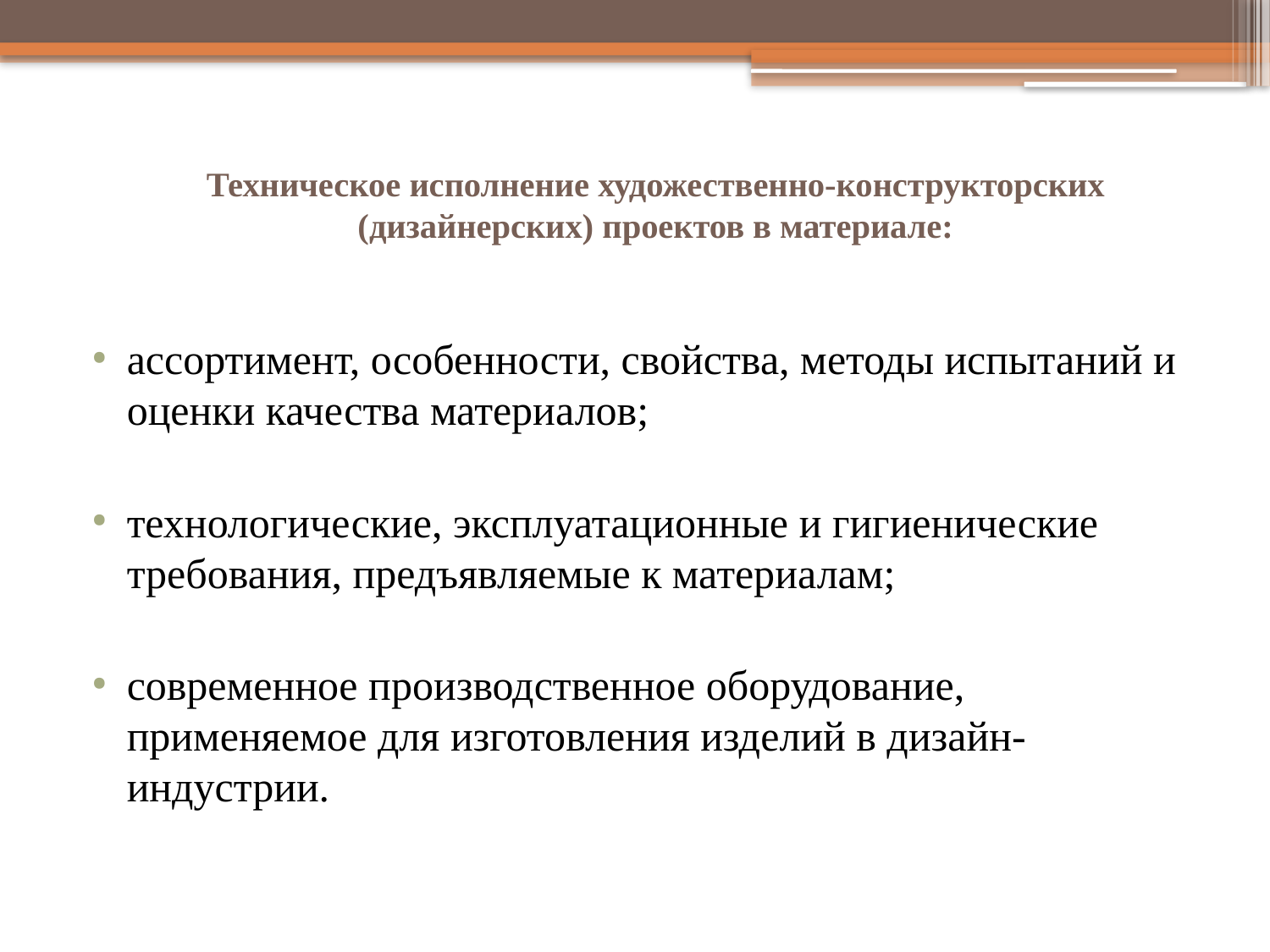

# Техническое исполнение художественно-конструкторских (дизайнерских) проектов в материале:
ассортимент, особенности, свойства, методы испытаний и оценки качества материалов;

технологические, эксплуатационные и гигиенические требования, предъявляемые к материалам;

современное производственное оборудование, применяемое для изготовления изделий в дизайн-индустрии.